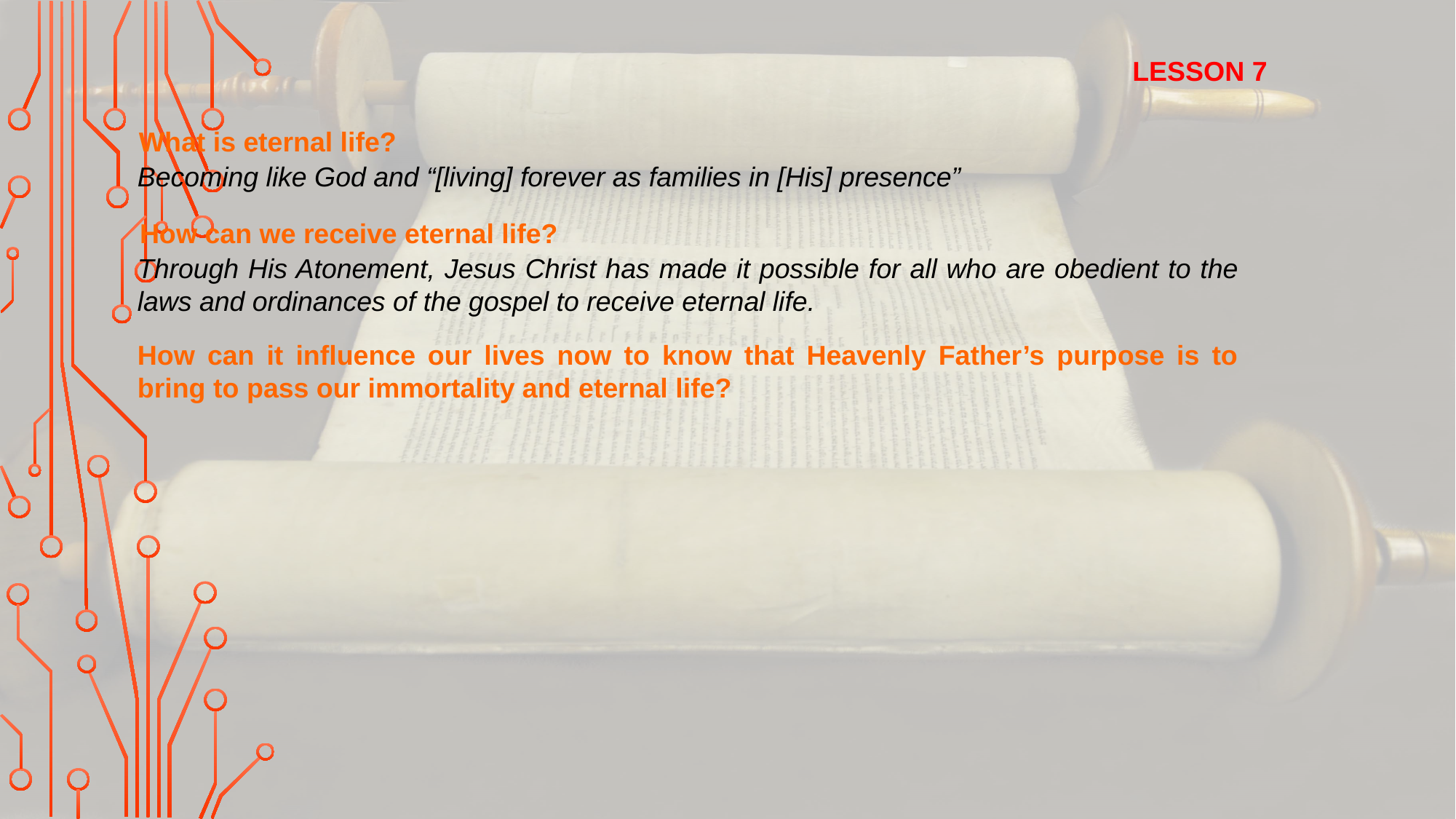

LESSON 7
What is eternal life?
Becoming like God and “[living] forever as families in [His] presence”
How can we receive eternal life?
Through His Atonement, Jesus Christ has made it possible for all who are obedient to the laws and ordinances of the gospel to receive eternal life.
How can it influence our lives now to know that Heavenly Father’s purpose is to bring to pass our immortality and eternal life?